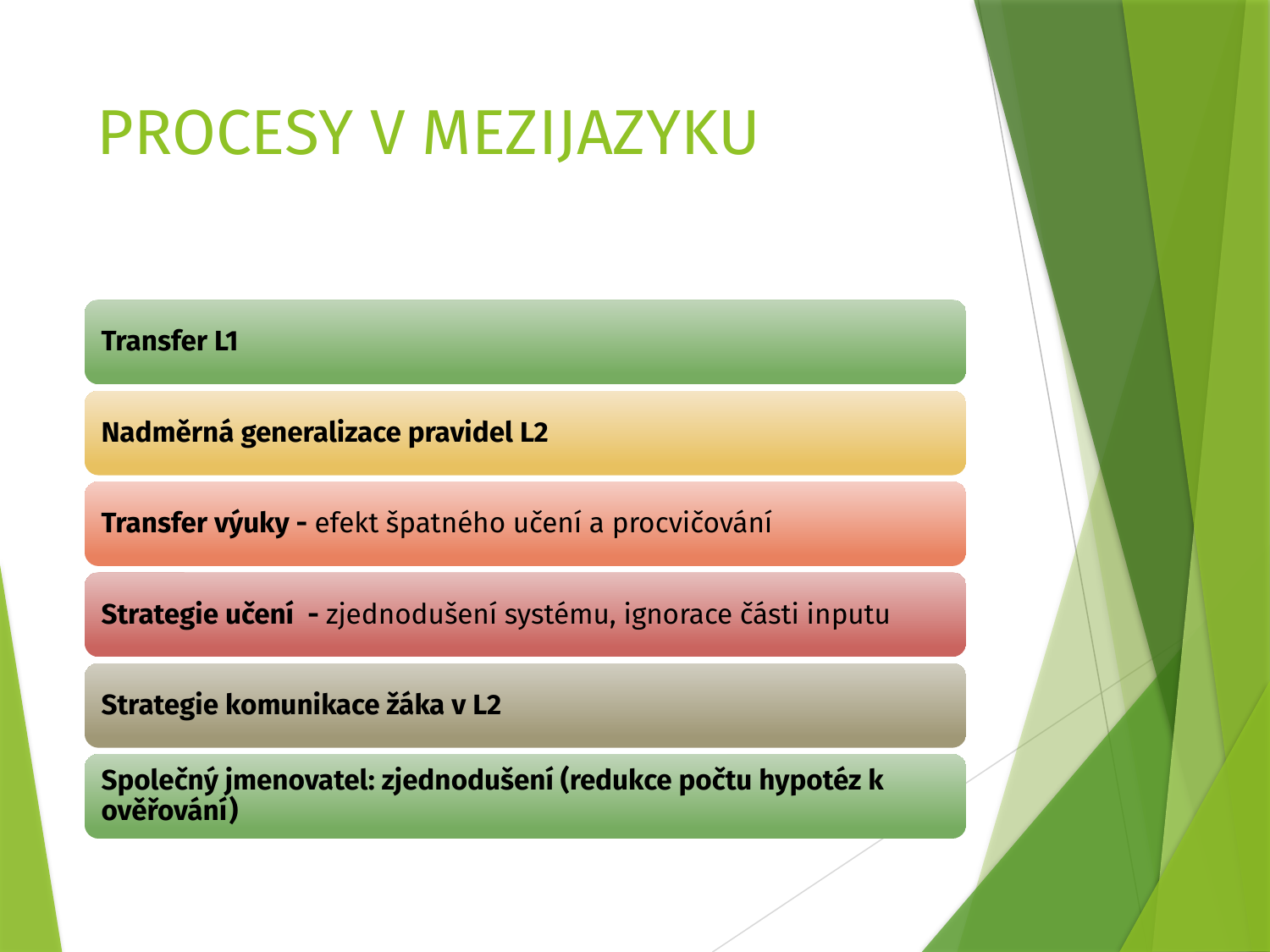

# PROCESY V MEZIJAZYKU
Transfer L1
Nadměrná generalizace pravidel L2
Transfer výuky - efekt špatného učení a procvičování
Strategie učení  - zjednodušení systému, ignorace části inputu
Strategie komunikace žáka v L2
Společný jmenovatel: zjednodušení (redukce počtu hypotéz k ověřování)